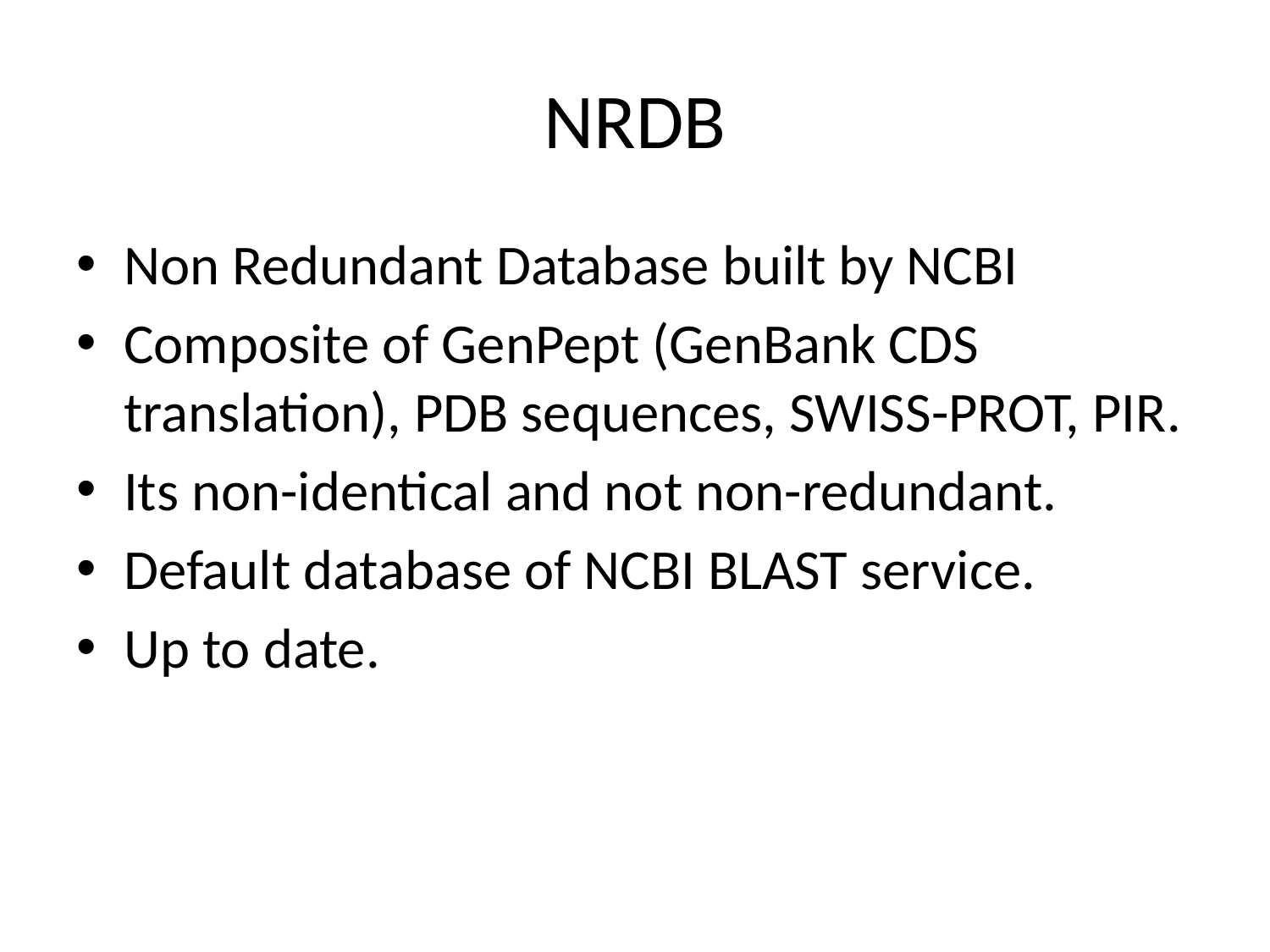

# NRDB
Non Redundant Database built by NCBI
Composite of GenPept (GenBank CDS translation), PDB sequences, SWISS-PROT, PIR.
Its non-identical and not non-redundant.
Default database of NCBI BLAST service.
Up to date.